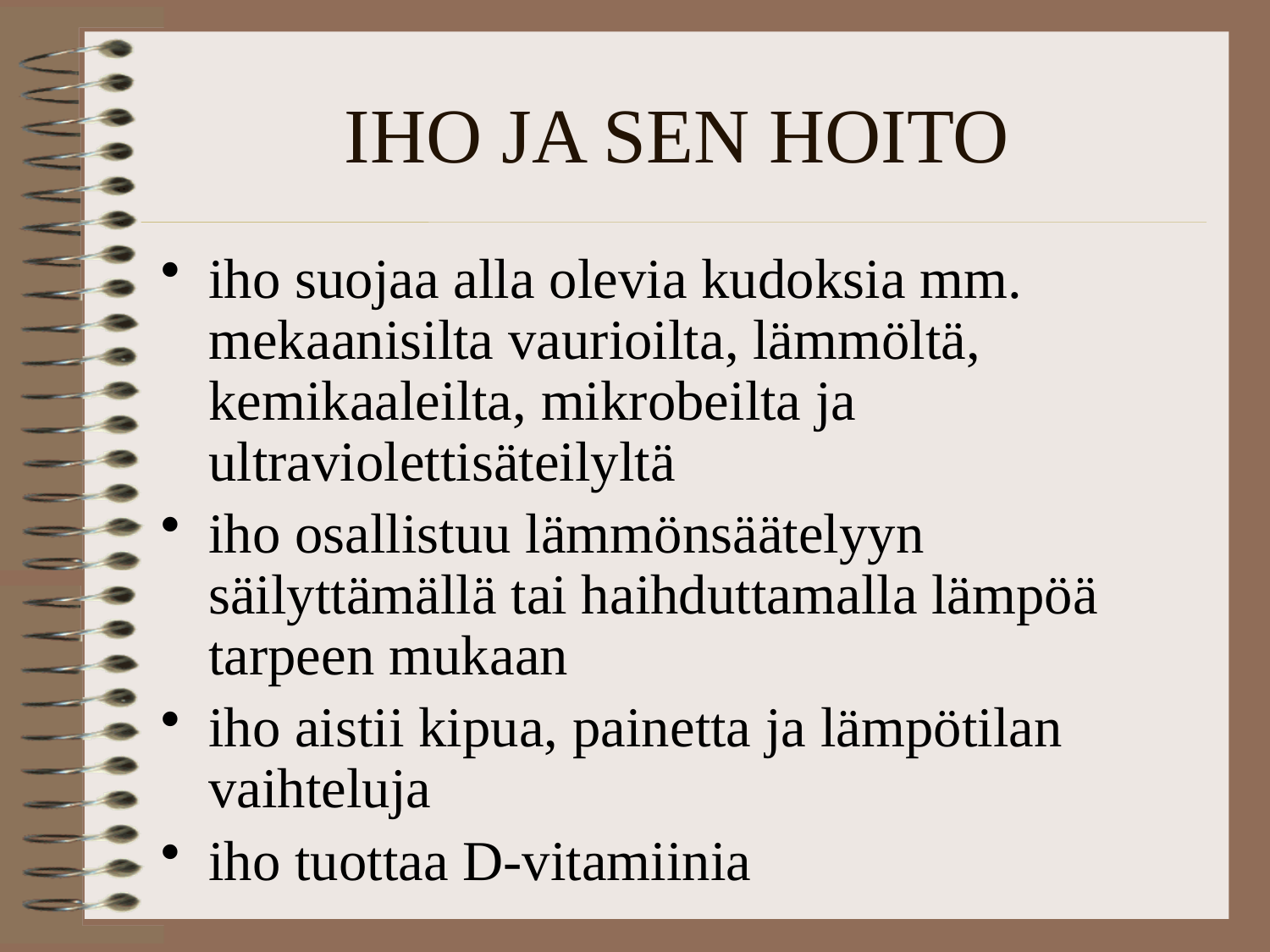

# IHO JA SEN HOITO
iho suojaa alla olevia kudoksia mm. mekaanisilta vaurioilta, lämmöltä, kemikaaleilta, mikrobeilta ja ultraviolettisäteilyltä
iho osallistuu lämmönsäätelyyn säilyttämällä tai haihduttamalla lämpöä tarpeen mukaan
iho aistii kipua, painetta ja lämpötilan vaihteluja
iho tuottaa D-vitamiinia